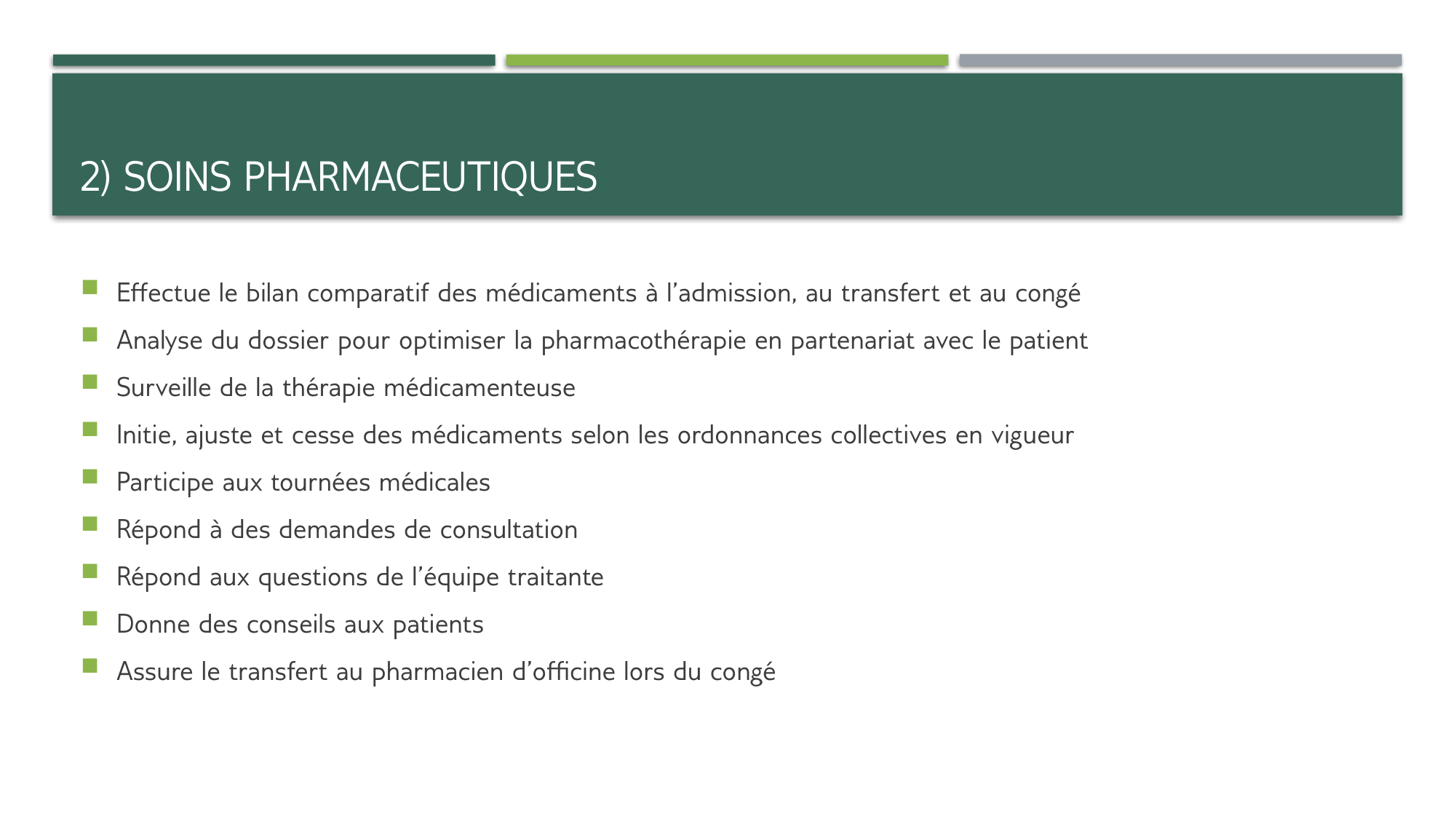

# 2) SOINS pharmaceutiques
Effectue le bilan comparatif des médicaments à l’admission, au transfert et au congé
Analyse du dossier pour optimiser la pharmacothérapie en partenariat avec le patient
Surveille de la thérapie médicamenteuse
Initie, ajuste et cesse des médicaments selon les ordonnances collectives en vigueur
Participe aux tournées médicales
Répond à des demandes de consultation
Répond aux questions de l’équipe traitante
Donne des conseils aux patients
Assure le transfert au pharmacien d’officine lors du congé